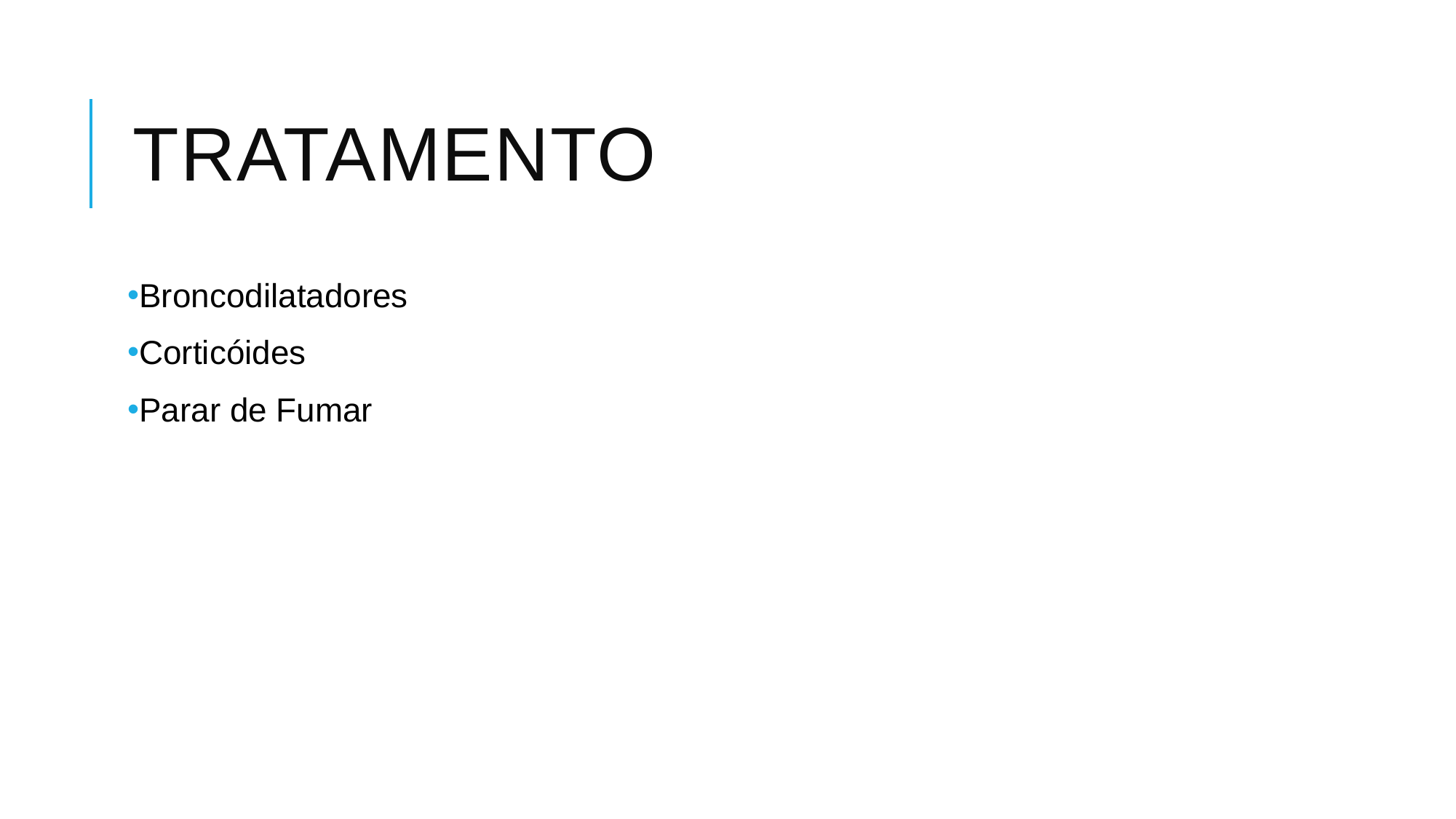

# tratamento
Broncodilatadores
Corticóides
Parar de Fumar